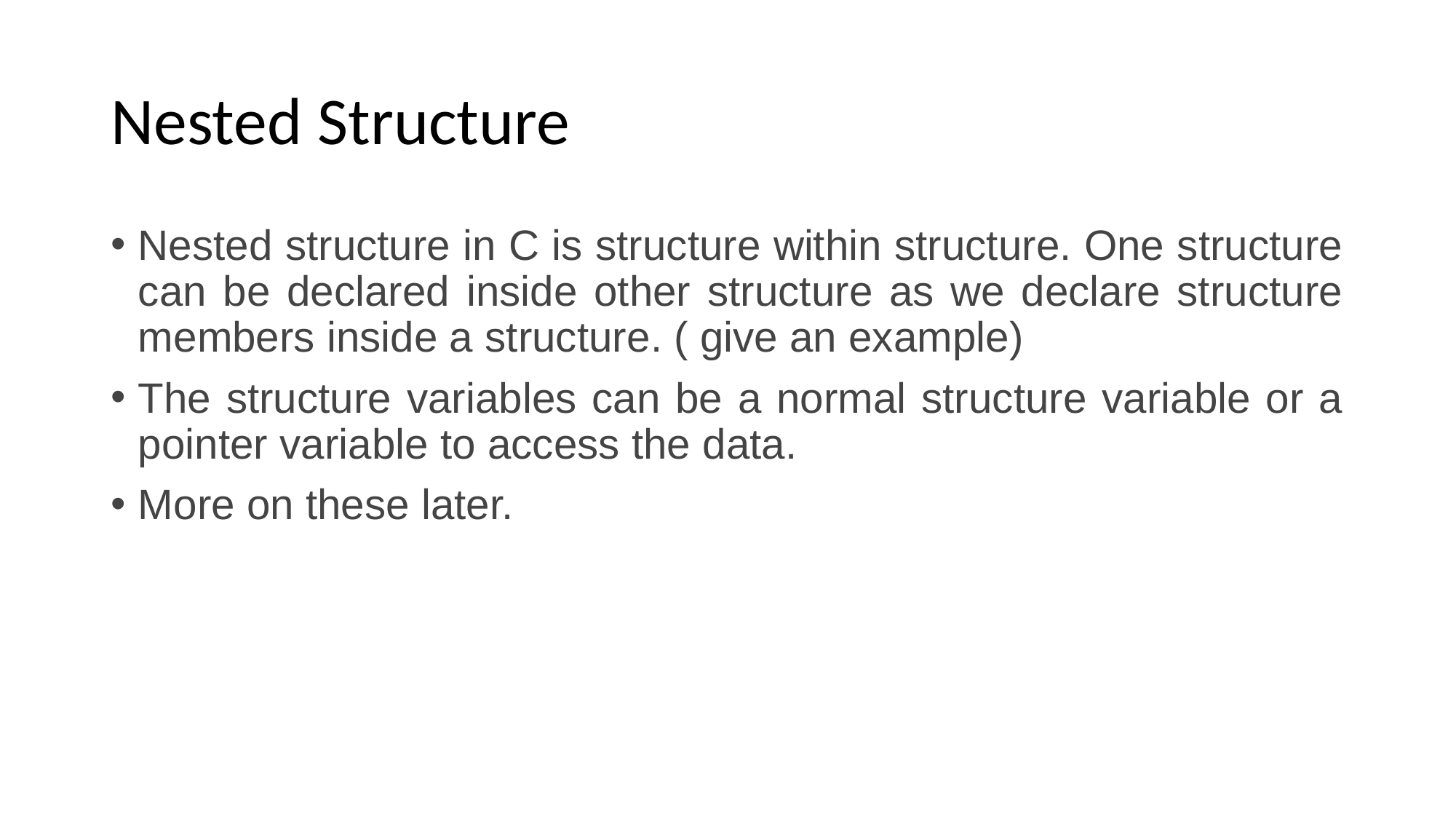

# Nested Structure
Nested structure in C is structure within structure. One structure can be declared inside other structure as we declare structure members inside a structure. ( give an example)
The structure variables can be a normal structure variable or a pointer variable to access the data.
More on these later.